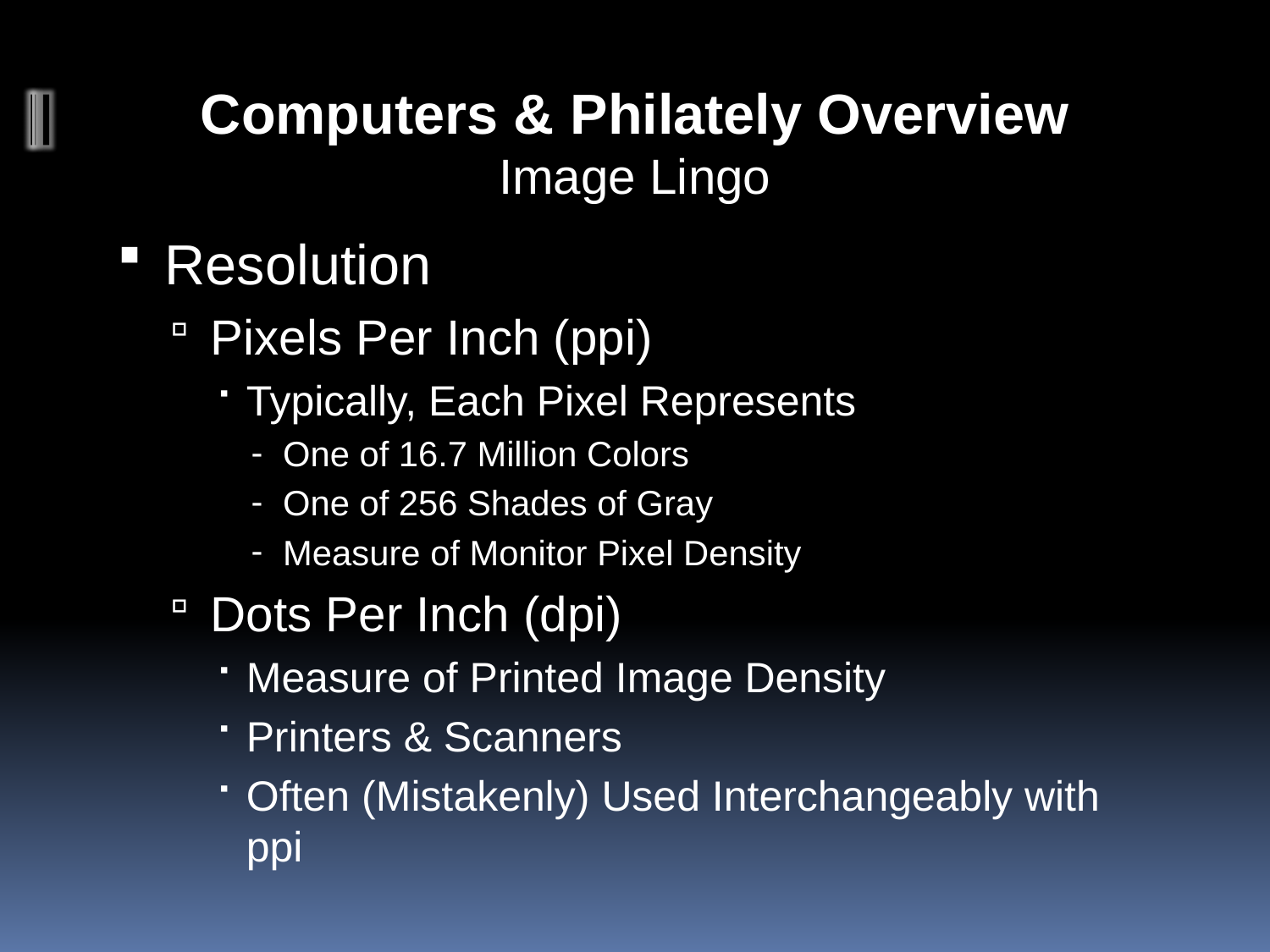

# Computers & Philately Overview Image Lingo
Resolution
Pixels Per Inch (ppi)
Typically, Each Pixel Represents
One of 16.7 Million Colors
One of 256 Shades of Gray
Measure of Monitor Pixel Density
Dots Per Inch (dpi)
Measure of Printed Image Density
Printers & Scanners
Often (Mistakenly) Used Interchangeably with ppi